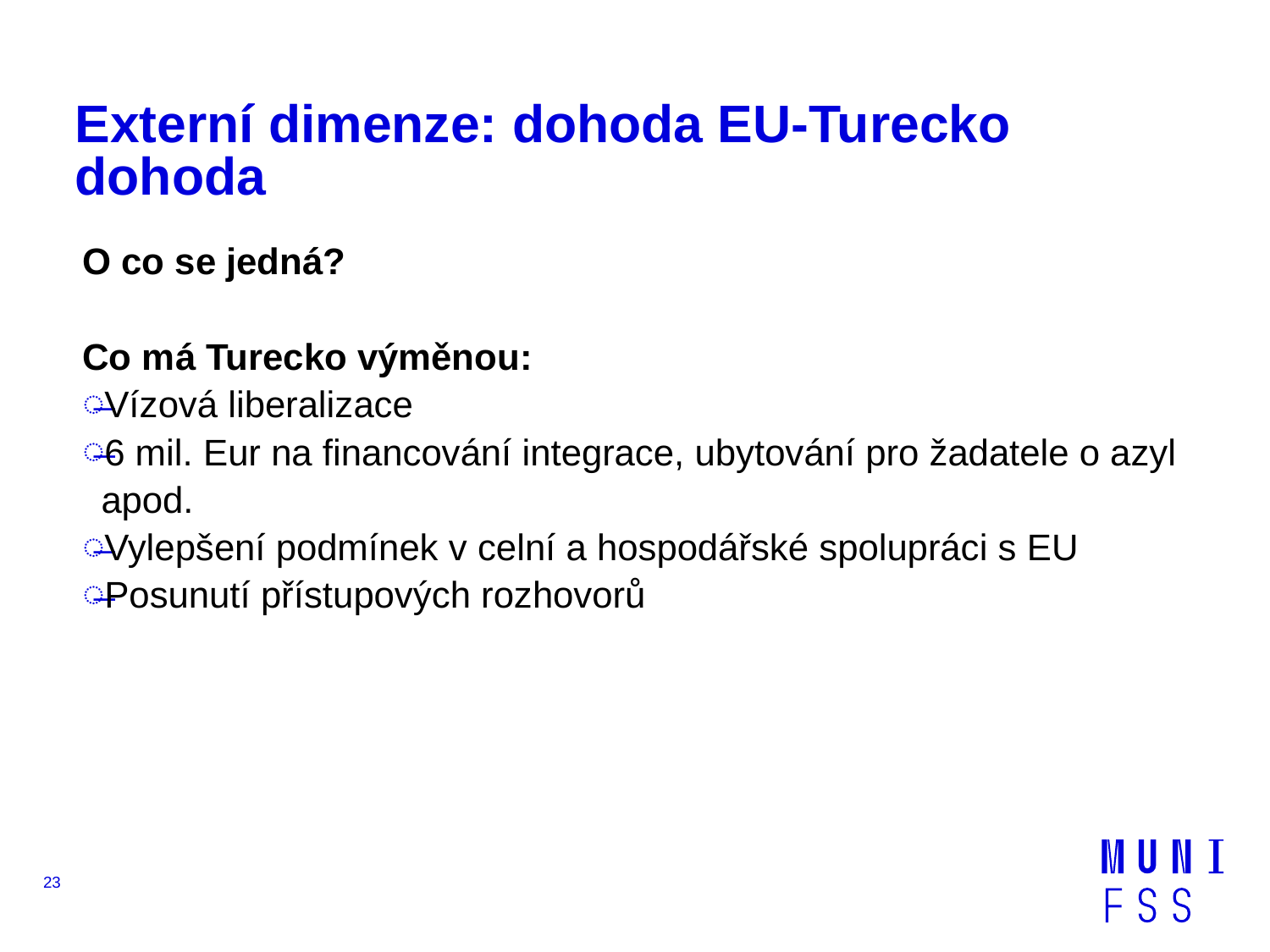

# Externí dimenze: dohoda EU-Turecko dohoda
O co se jedná?

Co má Turecko výměnou:
Vízová liberalizace
6 mil. Eur na financování integrace, ubytování pro žadatele o azyl apod.
Vylepšení podmínek v celní a hospodářské spolupráci s EU
Posunutí přístupových rozhovorů

23